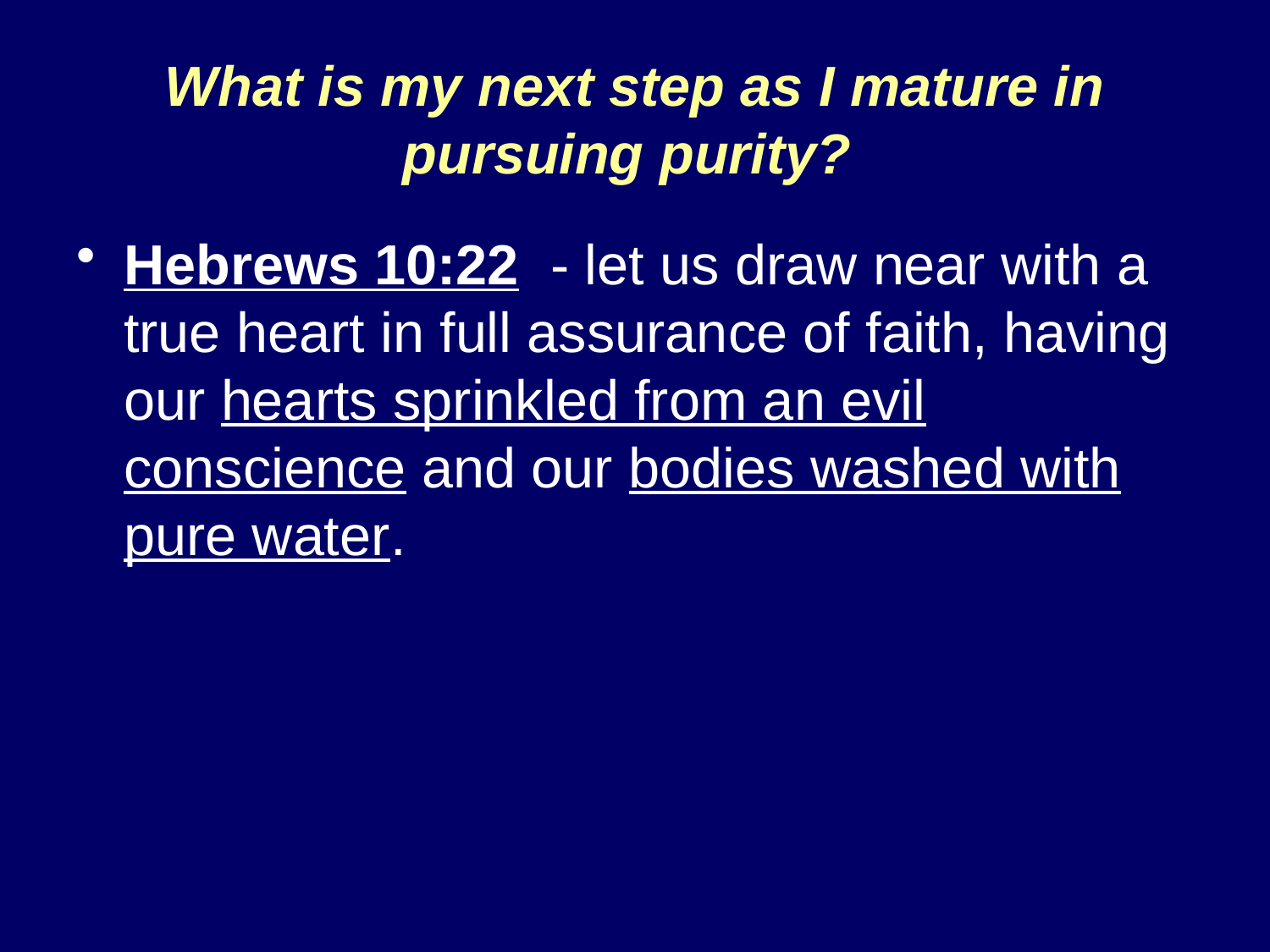

# What is my next step as I mature in pursuing purity?
Hebrews 10:22  - let us draw near with a true heart in full assurance of faith, having our hearts sprinkled from an evil conscience and our bodies washed with pure water.